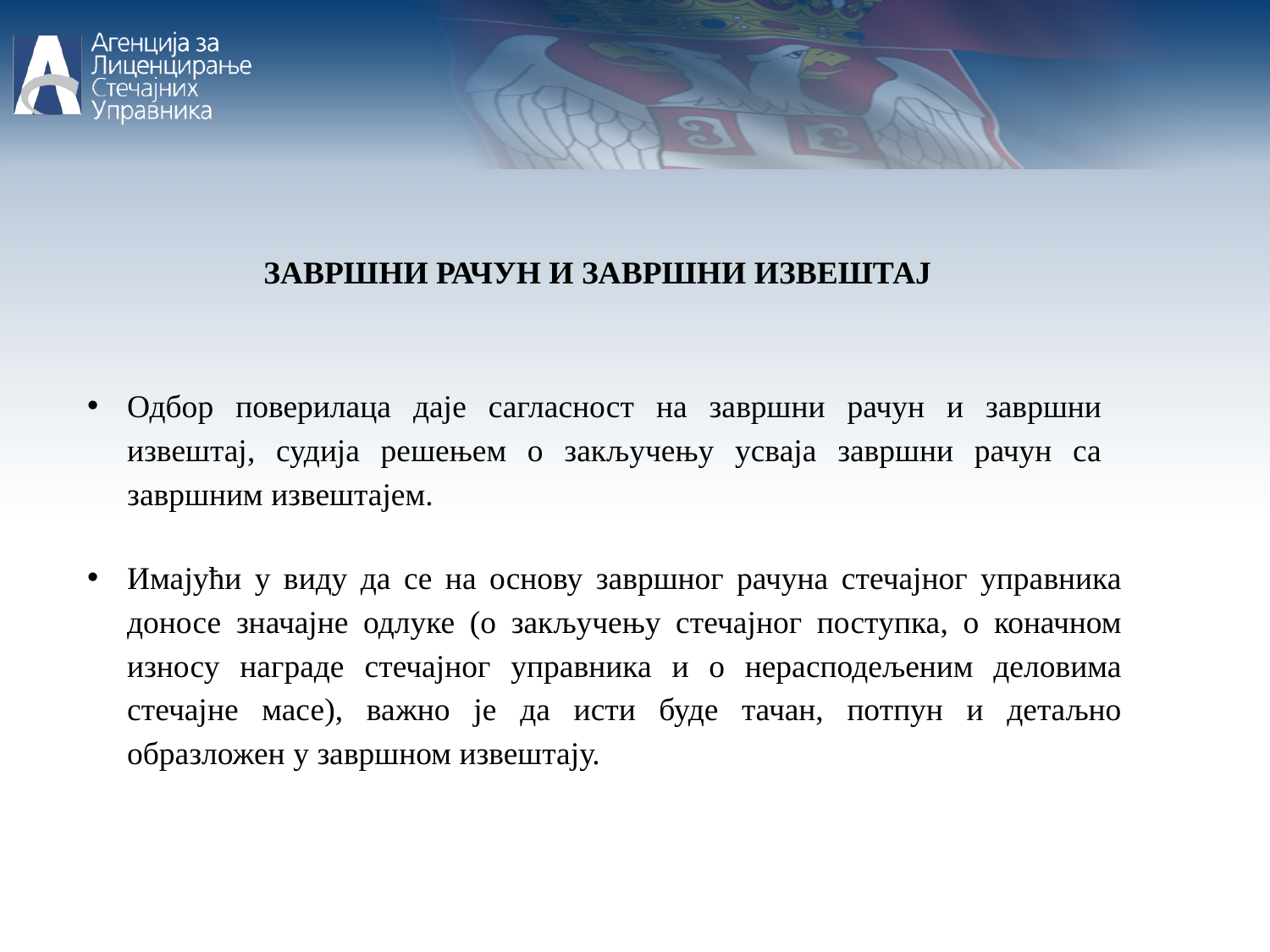

ЗАВРШНИ РАЧУН И ЗАВРШНИ ИЗВЕШТАЈ
Одбор поверилаца даје сагласност на завршни рачун и завршни извештај, судија решењем о закључењу усваја завршни рачун са завршним извештајем.
Имајући у виду да се на основу завршног рачуна стечајног управника доносе значајне одлуке (о закључењу стечајног поступка, о коначном износу награде стечајног управника и о нерасподељеним деловима стечајне масе), важно је да исти буде тачан, потпун и детаљно образложен у завршном извештају.